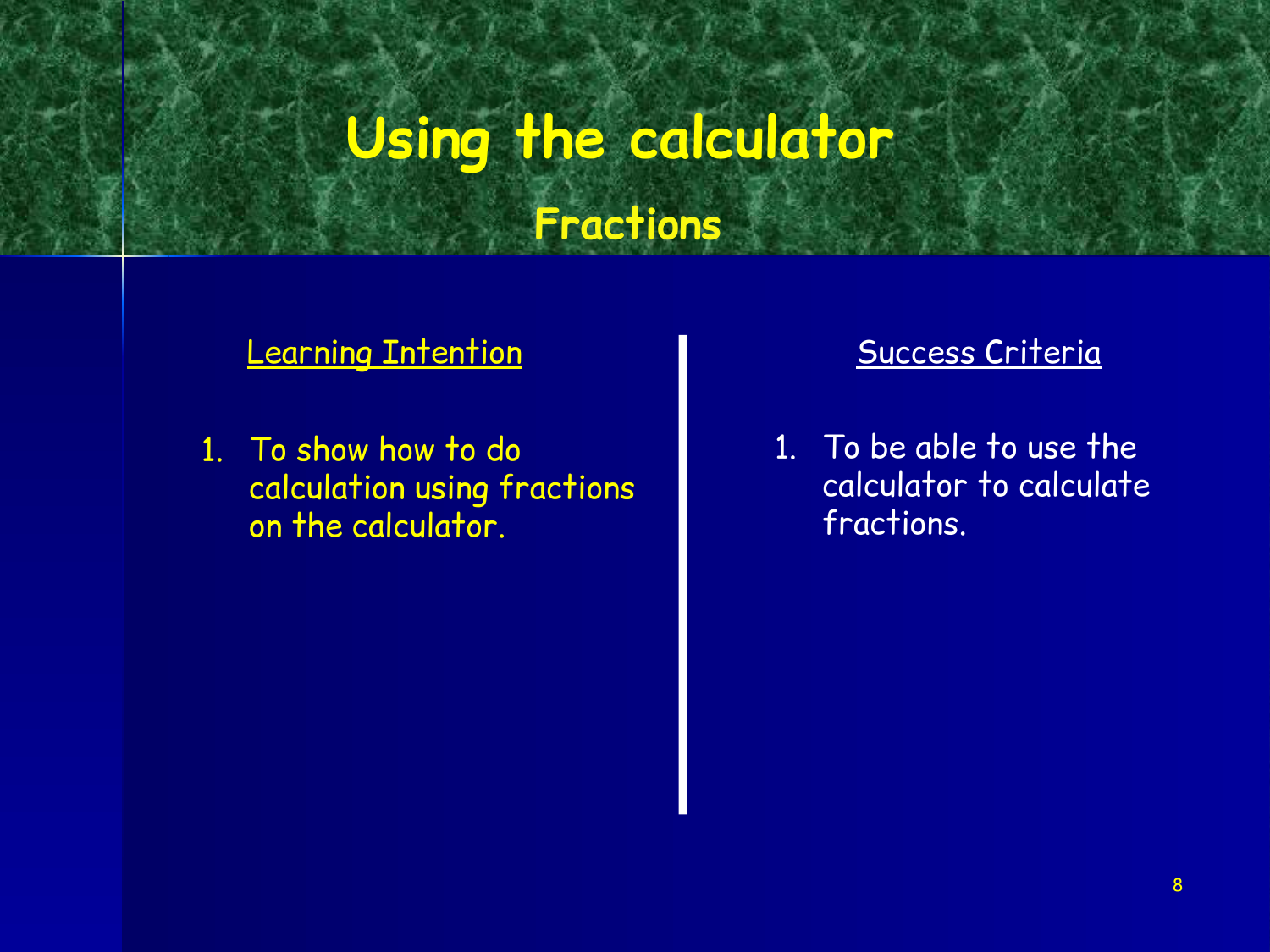

Using the calculator
Fractions
Learning Intention
Success Criteria

To be able to use the calculator to calculate fractions.
To show how to do calculation using fractions on the calculator.
8